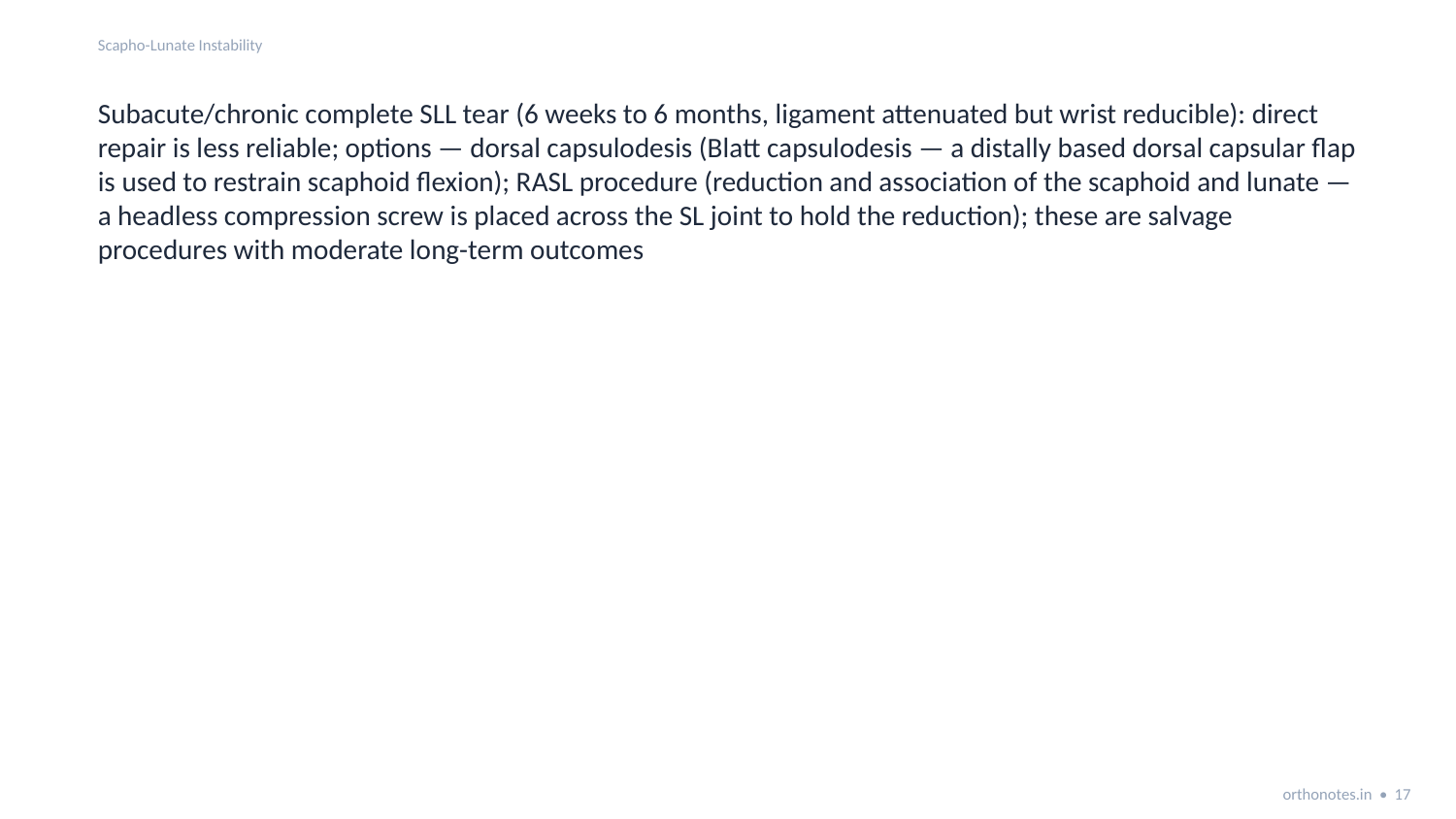

Scapho-Lunate Instability
Subacute/chronic complete SLL tear (6 weeks to 6 months, ligament attenuated but wrist reducible): direct repair is less reliable; options — dorsal capsulodesis (Blatt capsulodesis — a distally based dorsal capsular flap is used to restrain scaphoid flexion); RASL procedure (reduction and association of the scaphoid and lunate — a headless compression screw is placed across the SL joint to hold the reduction); these are salvage procedures with moderate long-term outcomes
orthonotes.in  •  17